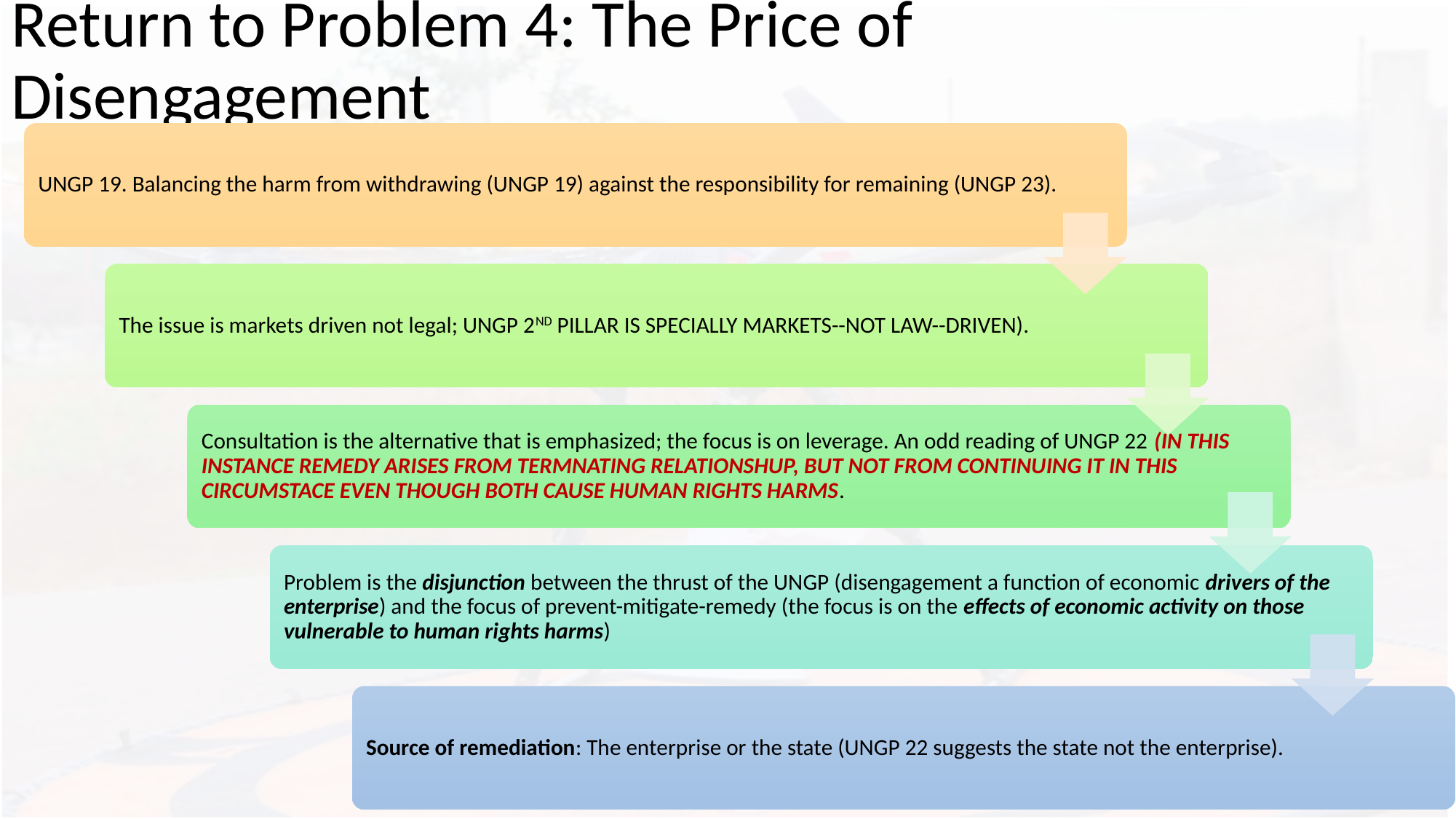

# Return to Problem 4: The Price of Disengagement
UNGP 19. Balancing the harm from withdrawing (UNGP 19) against the responsibility for remaining (UNGP 23).
The issue is markets driven not legal; UNGP 2ND PILLAR IS SPECIALLY MARKETS--NOT LAW--DRIVEN).
Consultation is the alternative that is emphasized; the focus is on leverage. An odd reading of UNGP 22 (IN THIS INSTANCE REMEDY ARISES FROM TERMNATING RELATIONSHUP, BUT NOT FROM CONTINUING IT IN THIS CIRCUMSTACE EVEN THOUGH BOTH CAUSE HUMAN RIGHTS HARMS.
Problem is the disjunction between the thrust of the UNGP (disengagement a function of economic drivers of the enterprise) and the focus of prevent-mitigate-remedy (the focus is on the effects of economic activity on those vulnerable to human rights harms)
Source of remediation: The enterprise or the state (UNGP 22 suggests the state not the enterprise).